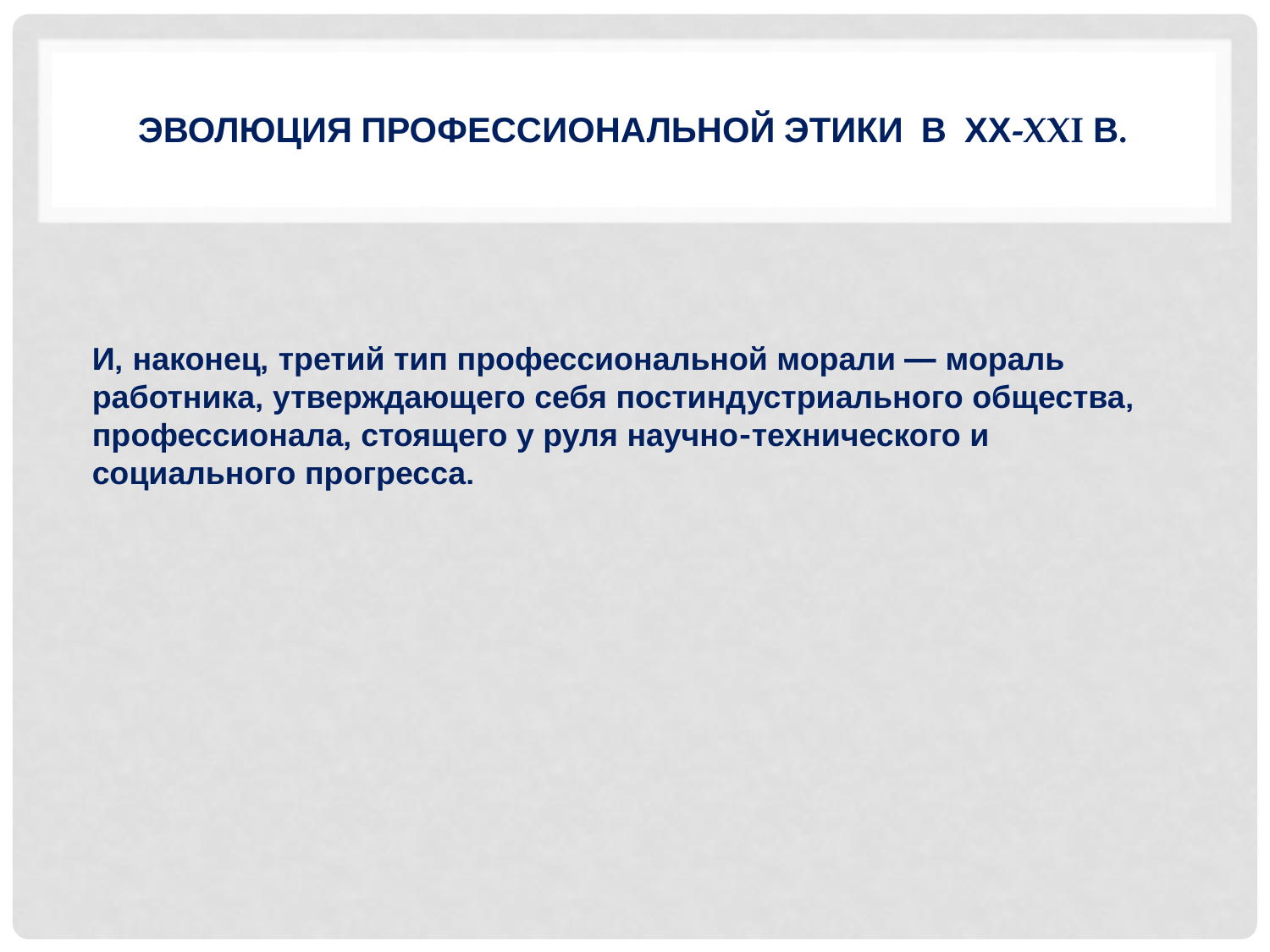

# Эволюция Профессиональной этики  в  ХХ-XXI в.

И, наконец, третий тип профессиональной морали — мораль работника, утверждающего себя постиндустриального общества, профессионала, стоящего у руля научно-технического и социального прогресса.